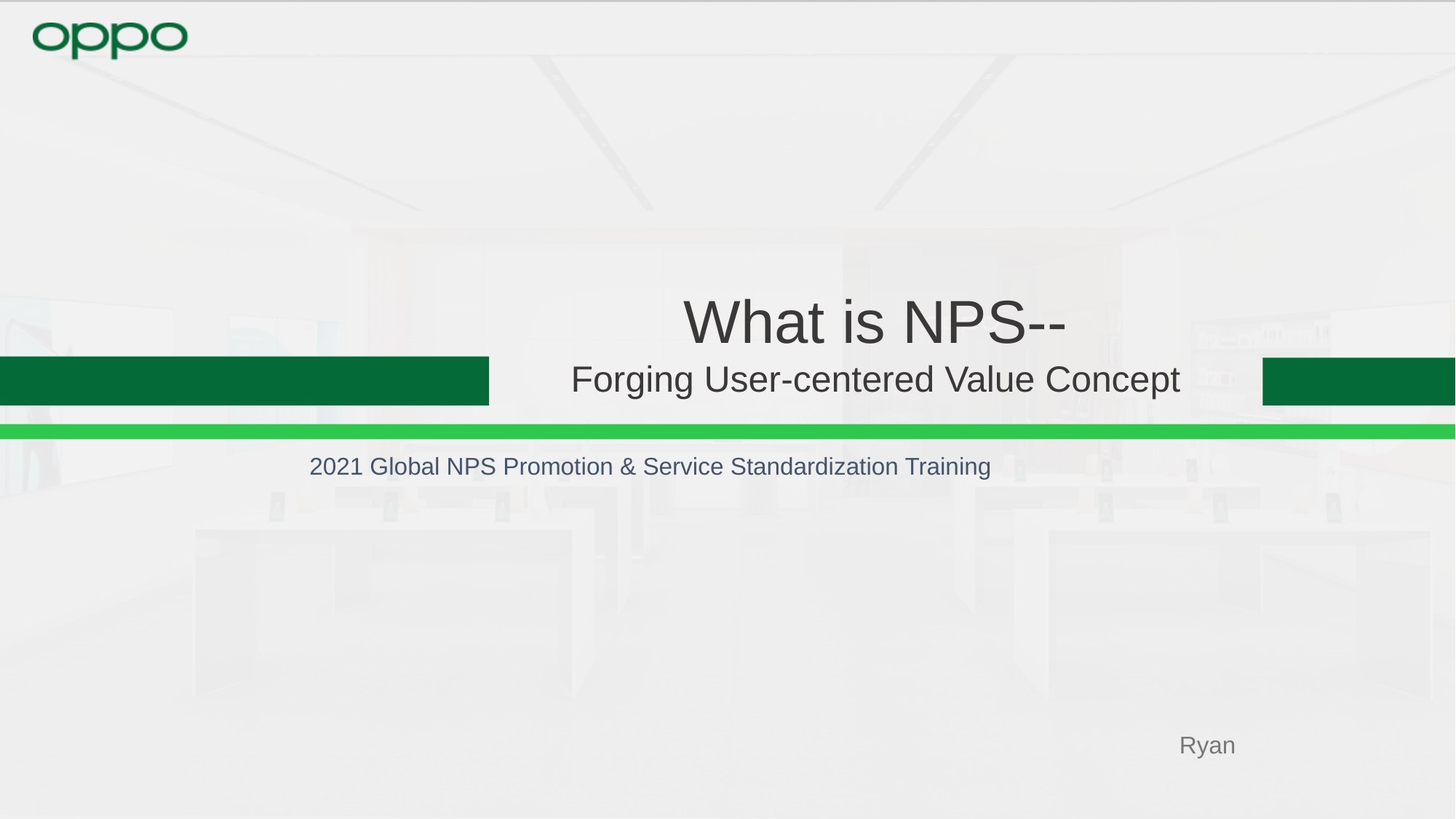

What is NPS--
Forging User-centered Value Concept

2021 Global NPS Promotion & Service Standardization Training

 Ryan